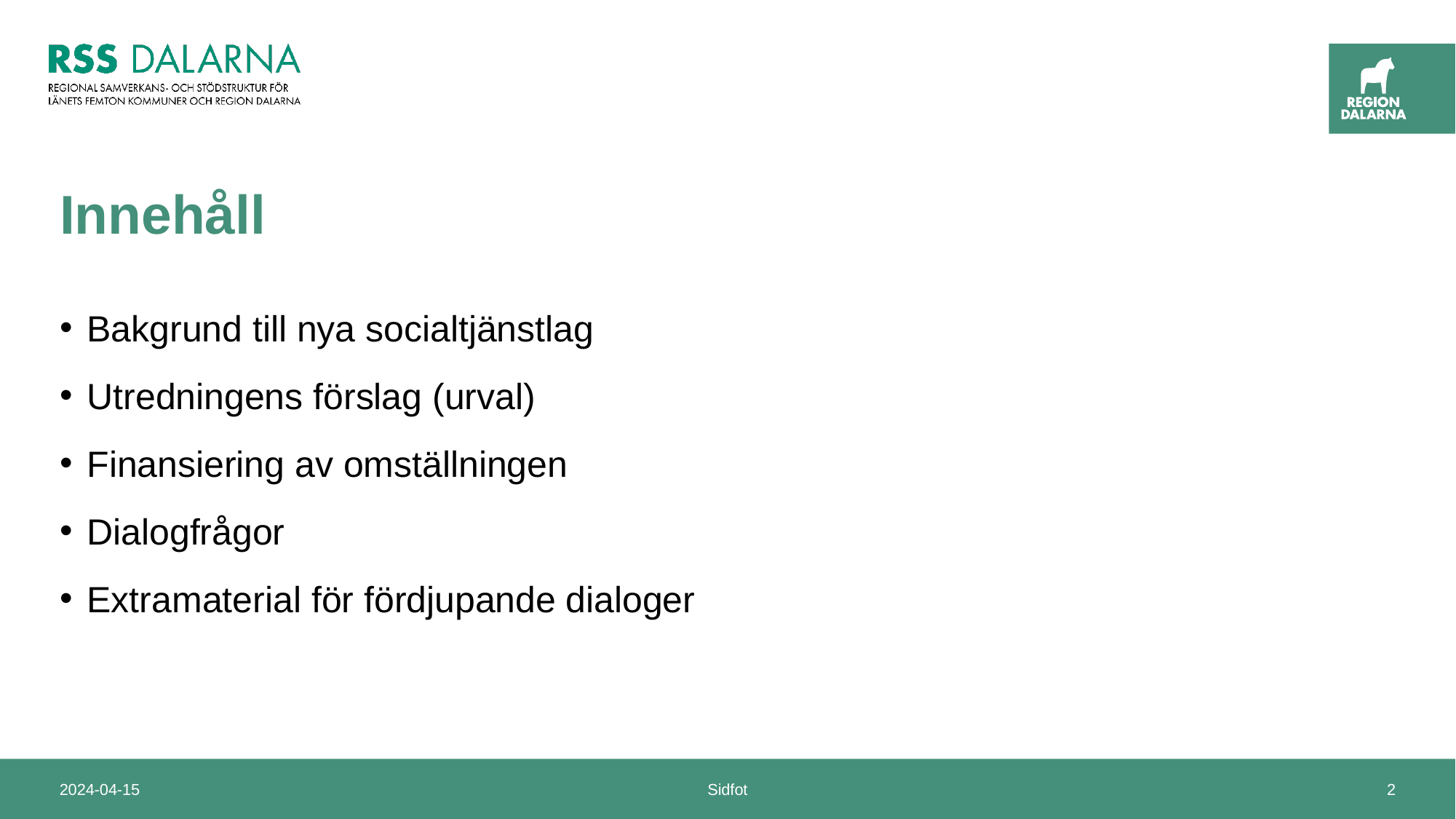

# Innehåll
Bakgrund till nya socialtjänstlag
Utredningens förslag (urval)
Finansiering av omställningen
Dialogfrågor
Extramaterial för fördjupande dialoger
2024-04-15
Sidfot
2